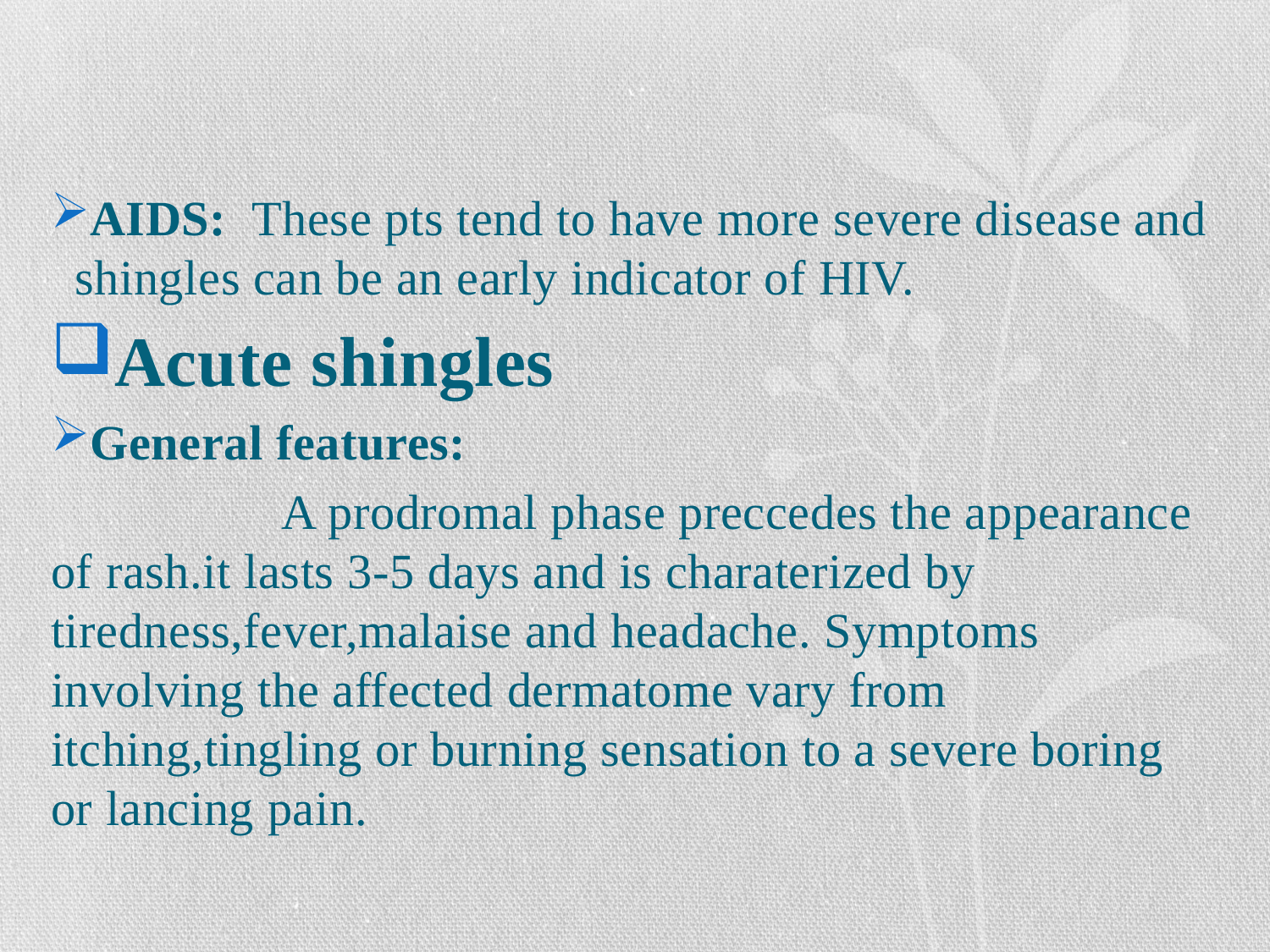

#
AIDS:  These pts tend to have more severe disease and shingles can be an early indicator of HIV.
Acute shingles
General features:
                  A prodromal phase preccedes the appearance of rash.it lasts 3-5 days and is charaterized by tiredness,fever,malaise and headache. Symptoms involving the affected dermatome vary from itching,tingling or burning sensation to a severe boring or lancing pain.